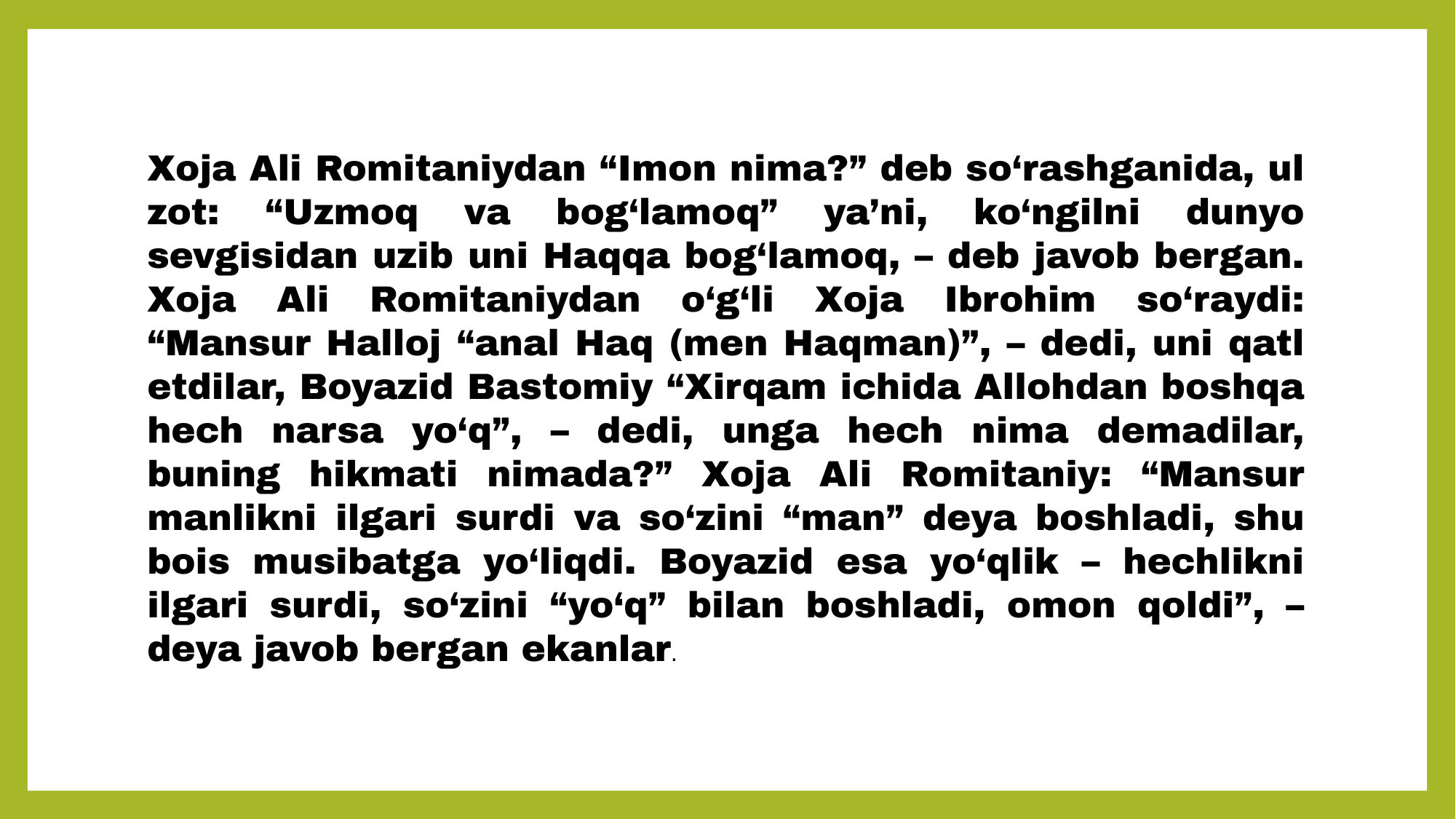

#
Xoja Ali Romitaniydan “Imon nima?” deb so‘rashganida, ul zot: “Uzmoq va bog‘lamoq” ya’ni, ko‘ngilni dunyo sevgisidan uzib uni Haqqa bog‘lamoq, – deb javob bergan. Xoja Ali Romitaniydan o‘g‘li Xoja Ibrohim so‘raydi: “Mansur Halloj “anal Haq (men Haqman)”, – dedi, uni qatl etdilar, Boyazid Bastomiy “Xirqam ichida Allohdan boshqa hech narsa yo‘q”, – dedi, unga hech nima demadilar, buning hikmati nimada?” Xoja Ali Romitaniy: “Mansur manlikni ilgari surdi va so‘zini “man” deya boshladi, shu bois musibatga yo‘liqdi. Boyazid esa yo‘qlik – hechlikni ilgari surdi, so‘zini “yo‘q” bilan boshladi, omon qoldi”, – deya javob bergan ekanlar.